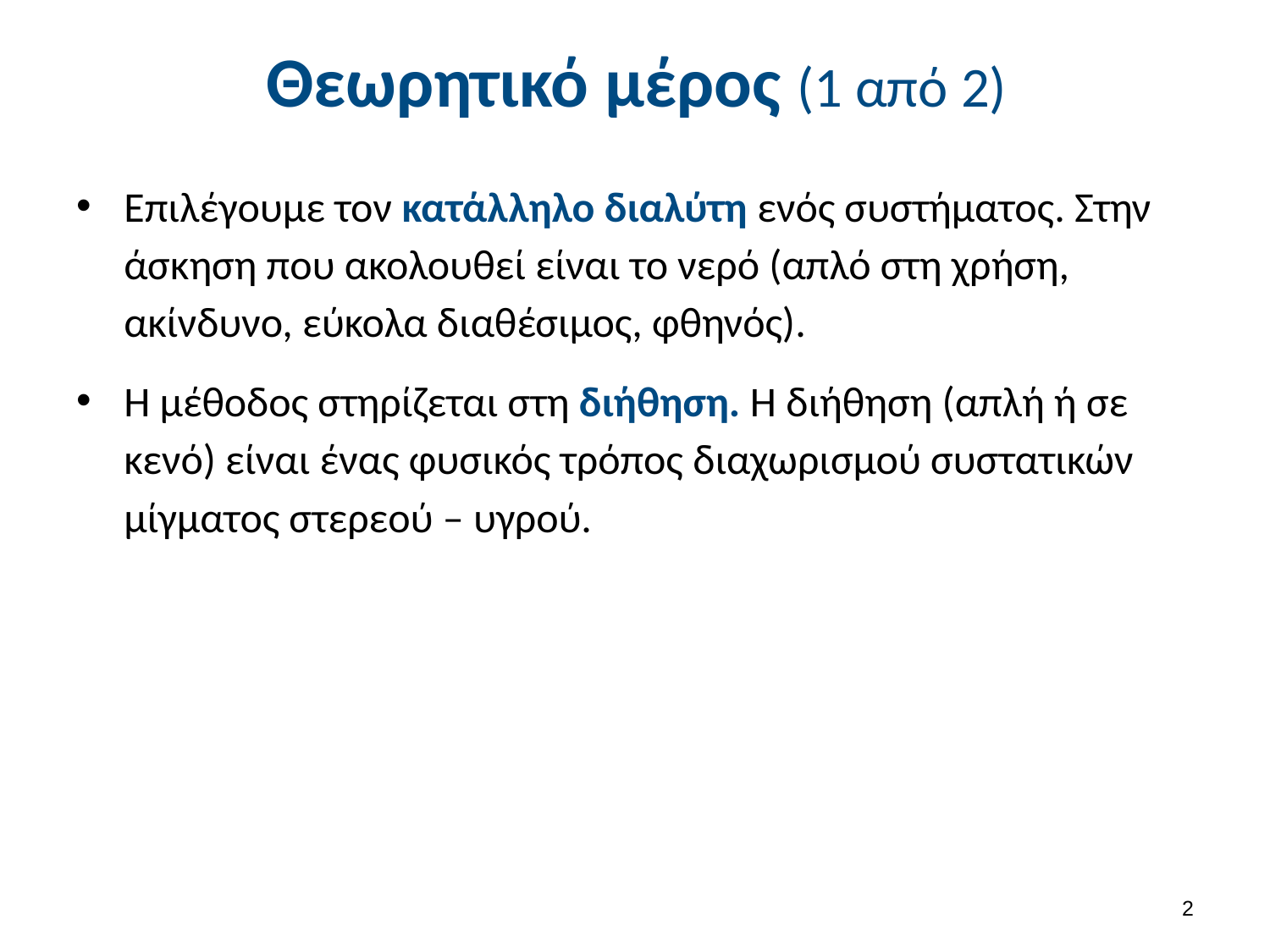

# Θεωρητικό μέρος (1 από 2)
Επιλέγουμε τον κατάλληλο διαλύτη ενός συστήματος. Στην άσκηση που ακολουθεί είναι το νερό (απλό στη χρήση, ακίνδυνο, εύκολα διαθέσιμος, φθηνός).
Η μέθοδος στηρίζεται στη διήθηση. Η διήθηση (απλή ή σε κενό) είναι ένας φυσικός τρόπος διαχωρισμού συστατικών μίγματος στερεού – υγρού.
2